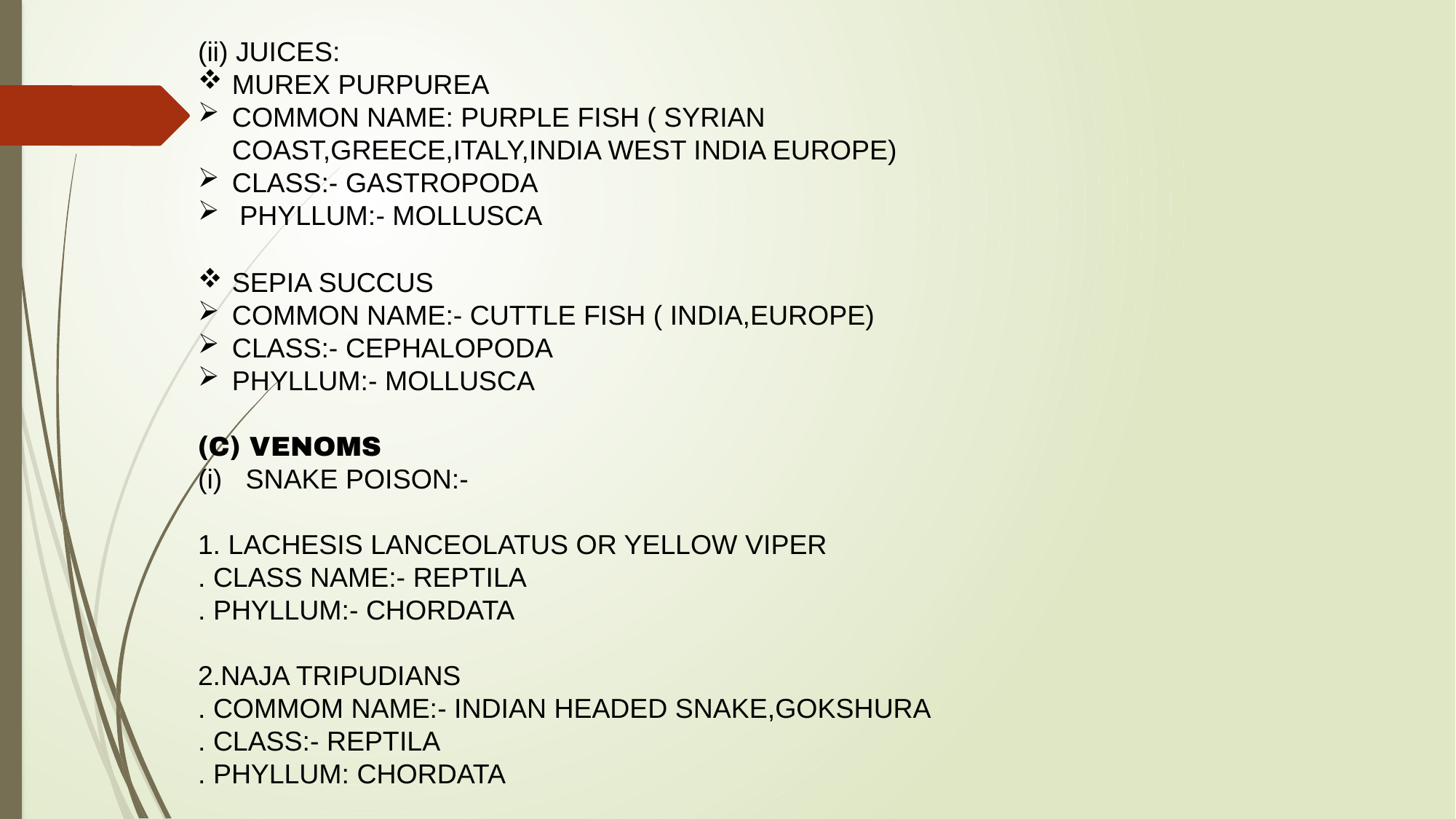

(ii) JUICES:
MUREX PURPUREA
COMMON NAME: PURPLE FISH ( SYRIAN COAST,GREECE,ITALY,INDIA WEST INDIA EUROPE)
CLASS:- GASTROPODA
 PHYLLUM:- MOLLUSCA
SEPIA SUCCUS
COMMON NAME:- CUTTLE FISH ( INDIA,EUROPE)
CLASS:- CEPHALOPODA
PHYLLUM:- MOLLUSCA

(C) VENOMS
SNAKE POISON:-

1. LACHESIS LANCEOLATUS OR YELLOW VIPER
. CLASS NAME:- REPTILA
. PHYLLUM:- CHORDATA

2.NAJA TRIPUDIANS
. COMMOM NAME:- INDIAN HEADED SNAKE,GOKSHURA
. CLASS:- REPTILA
. PHYLLUM: CHORDATA